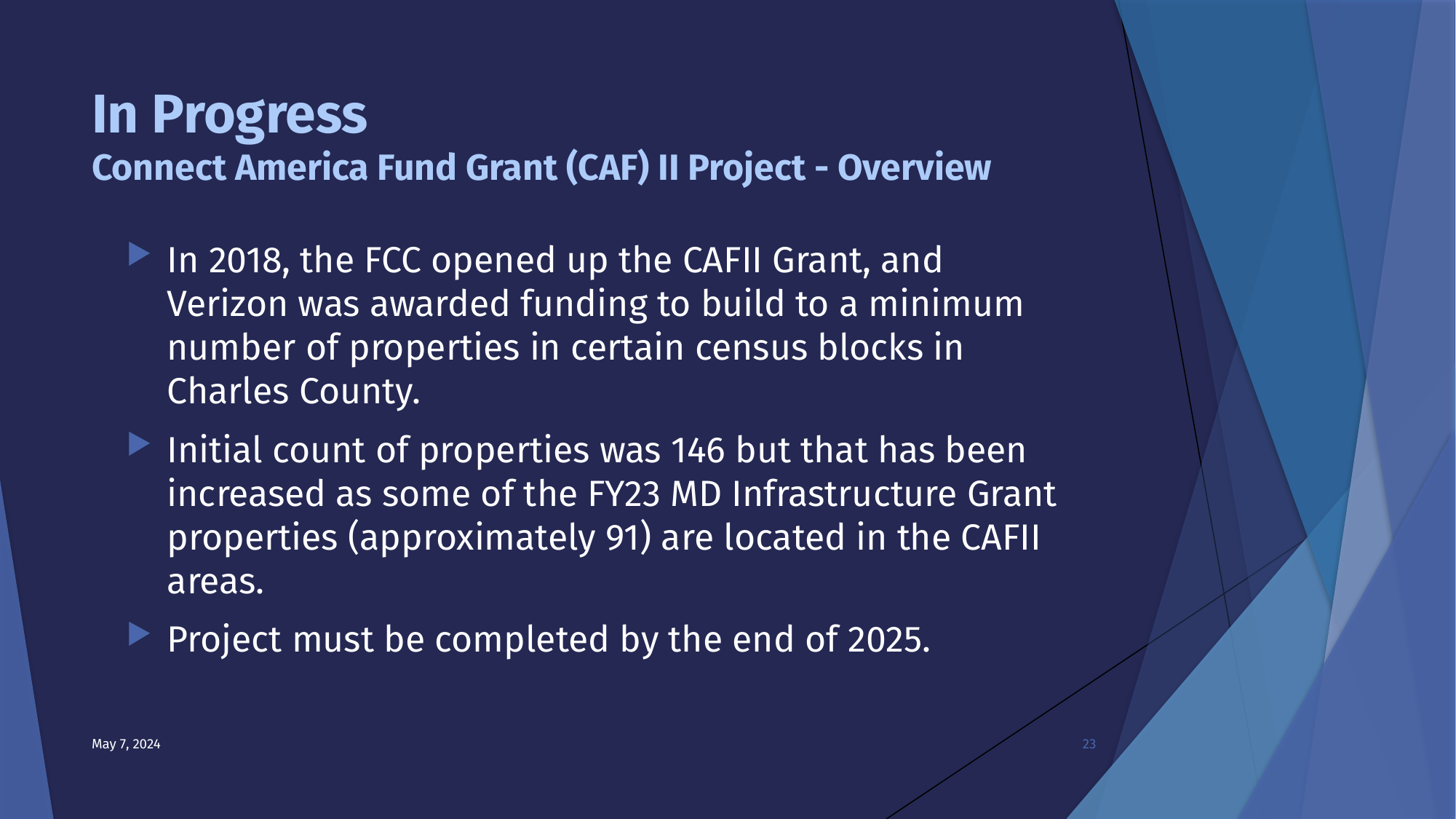

# In Progress Connect America Fund Grant (CAF) II Project - Overview
In 2018, the FCC opened up the CAFII Grant, and Verizon was awarded funding to build to a minimum number of properties in certain census blocks in Charles County.
Initial count of properties was 146 but that has been increased as some of the FY23 MD Infrastructure Grant properties (approximately 91) are located in the CAFII areas.
Project must be completed by the end of 2025.

May 7, 2024
23